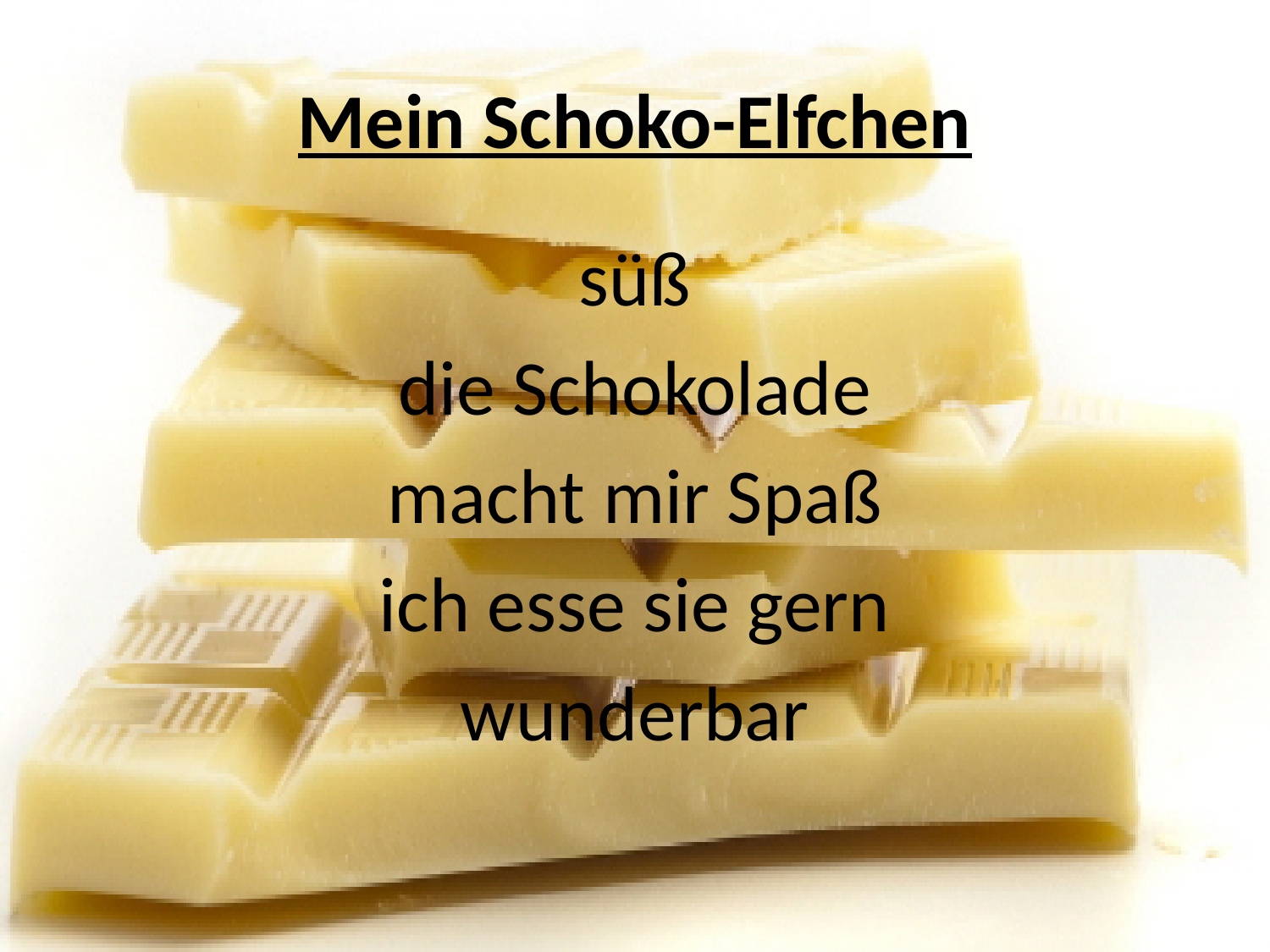

# Mein Schoko-Elfchen
süß
die Schokolade
macht mir Spaß
ich esse sie gern
wunderbar